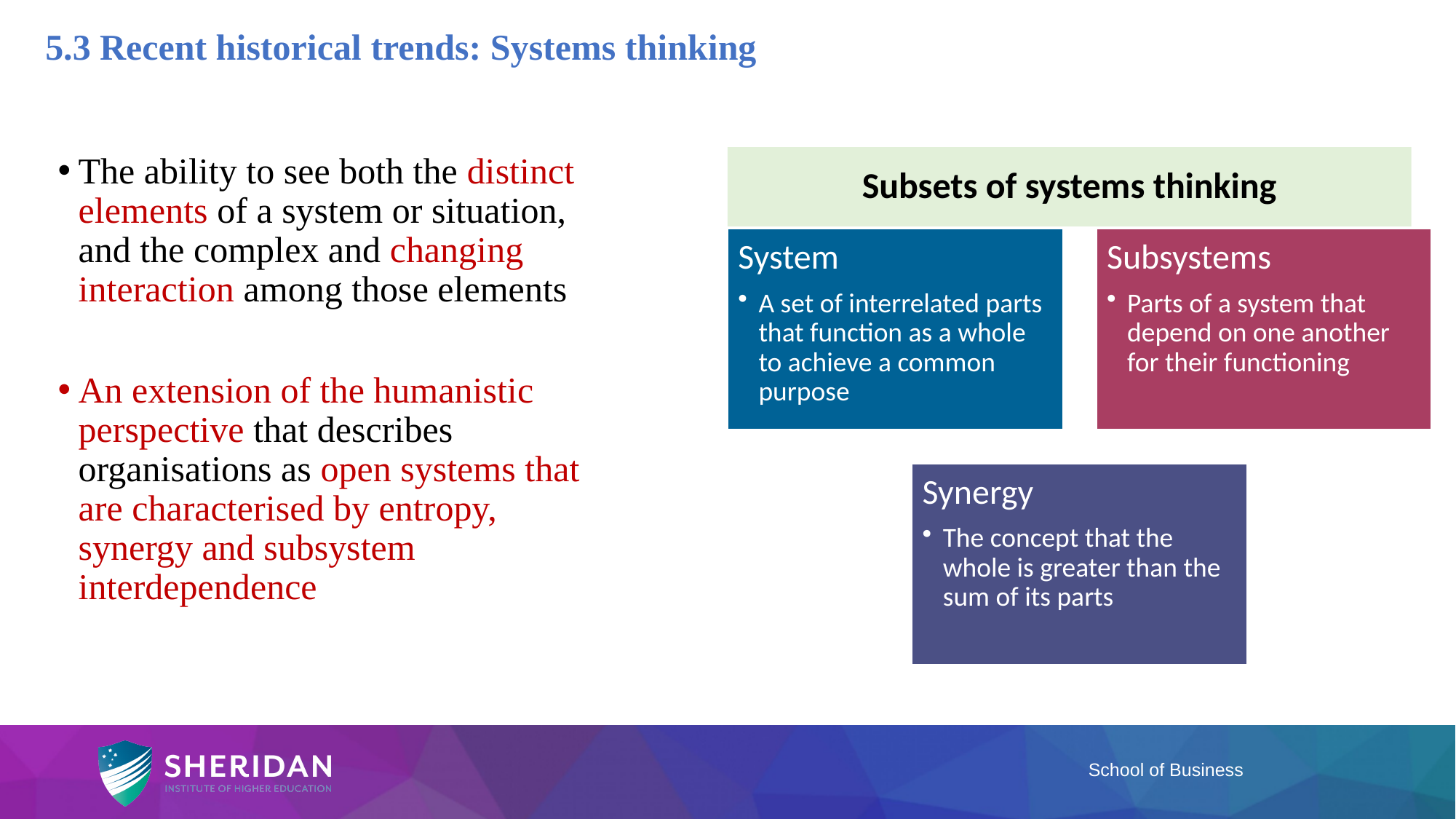

5.3 Recent historical trends: Systems thinking
The ability to see both the distinct elements of a system or situation, and the complex and changing interaction among those elements

An extension of the humanistic perspective that describes organisations as open systems that are characterised by entropy, synergy and subsystem interdependence
# Subsets of systems thinking
System
A set of interrelated parts that function as a whole to achieve a common purpose
Subsystems
Parts of a system that depend on one another for their functioning
Synergy
The concept that the whole is greater than the sum of its parts